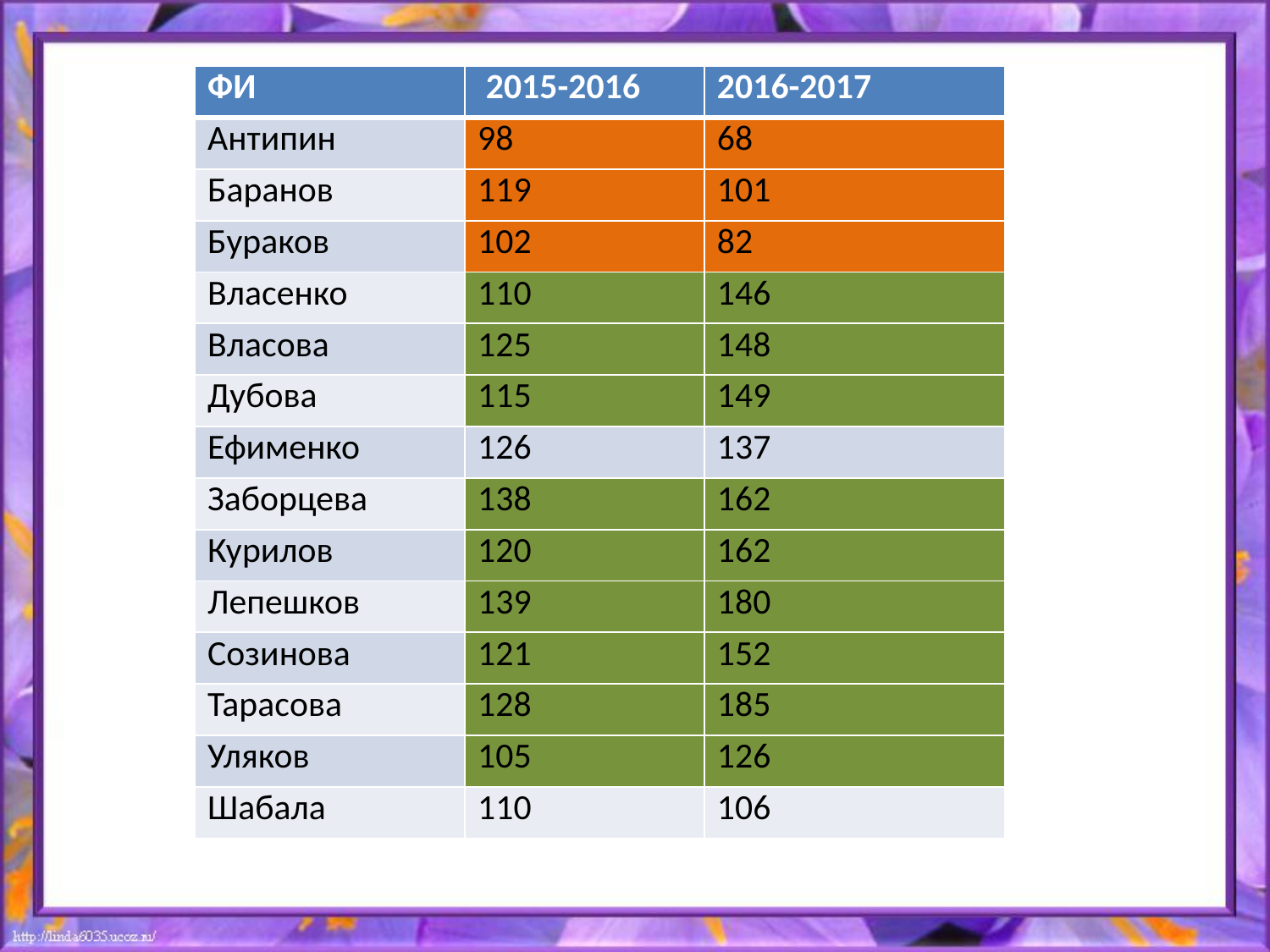

| ФИ | 2015-2016 | 2016-2017 |
| --- | --- | --- |
| Антипин | 98 | 68 |
| Баранов | 119 | 101 |
| Бураков | 102 | 82 |
| Власенко | 110 | 146 |
| Власова | 125 | 148 |
| Дубова | 115 | 149 |
| Ефименко | 126 | 137 |
| Заборцева | 138 | 162 |
| Курилов | 120 | 162 |
| Лепешков | 139 | 180 |
| Созинова | 121 | 152 |
| Тарасова | 128 | 185 |
| Уляков | 105 | 126 |
| Шабала | 110 | 106 |